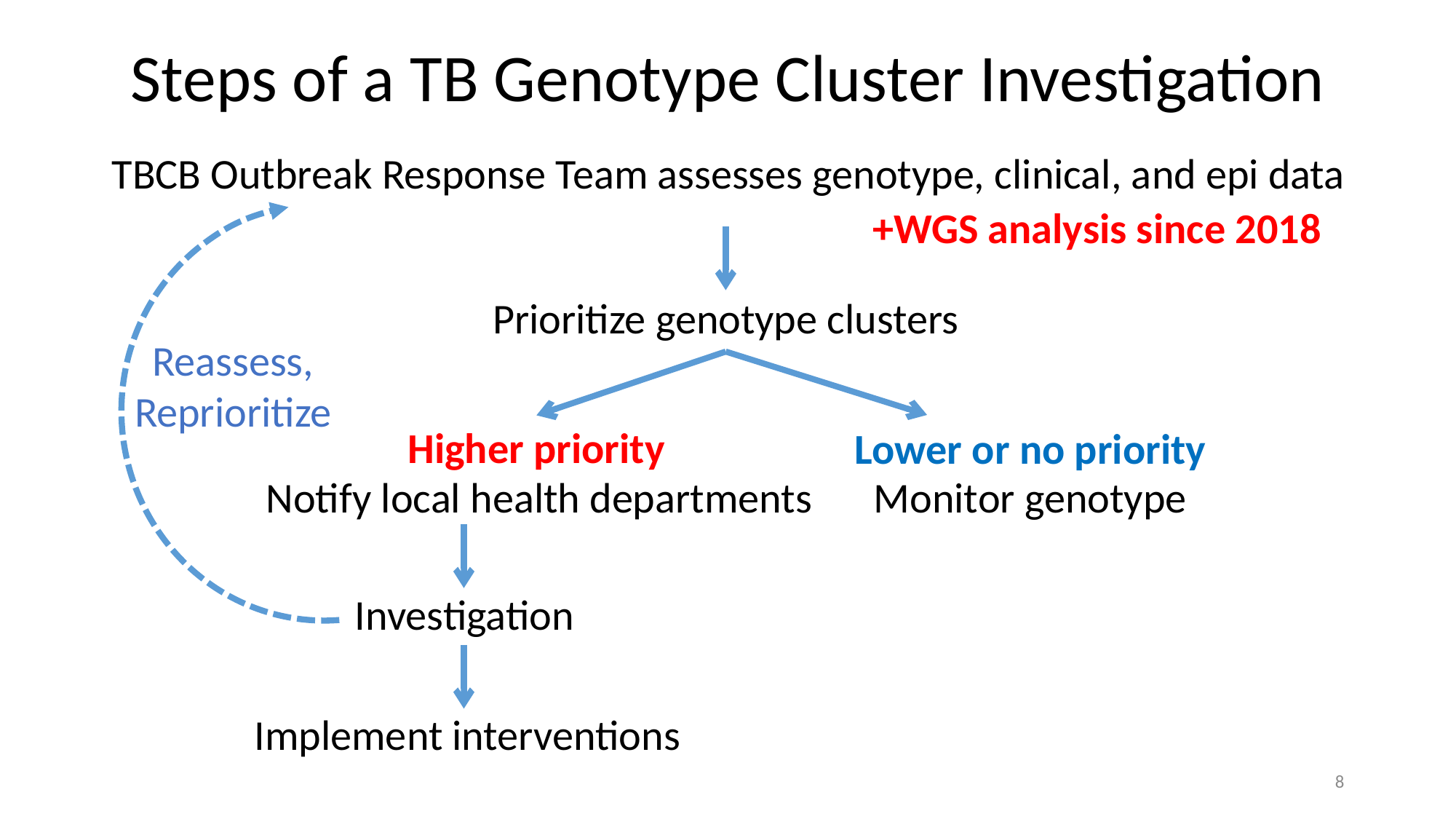

# Steps of a TB Genotype Cluster Investigation
TBCB Outbreak Response Team assesses genotype, clinical, and epi data
+WGS analysis since 2018

Prioritize genotype clusters
Reassess,
Reprioritize
Higher priority
Lower or no priority
Notify local health departments
Monitor genotype
Investigation
Implement interventions
8